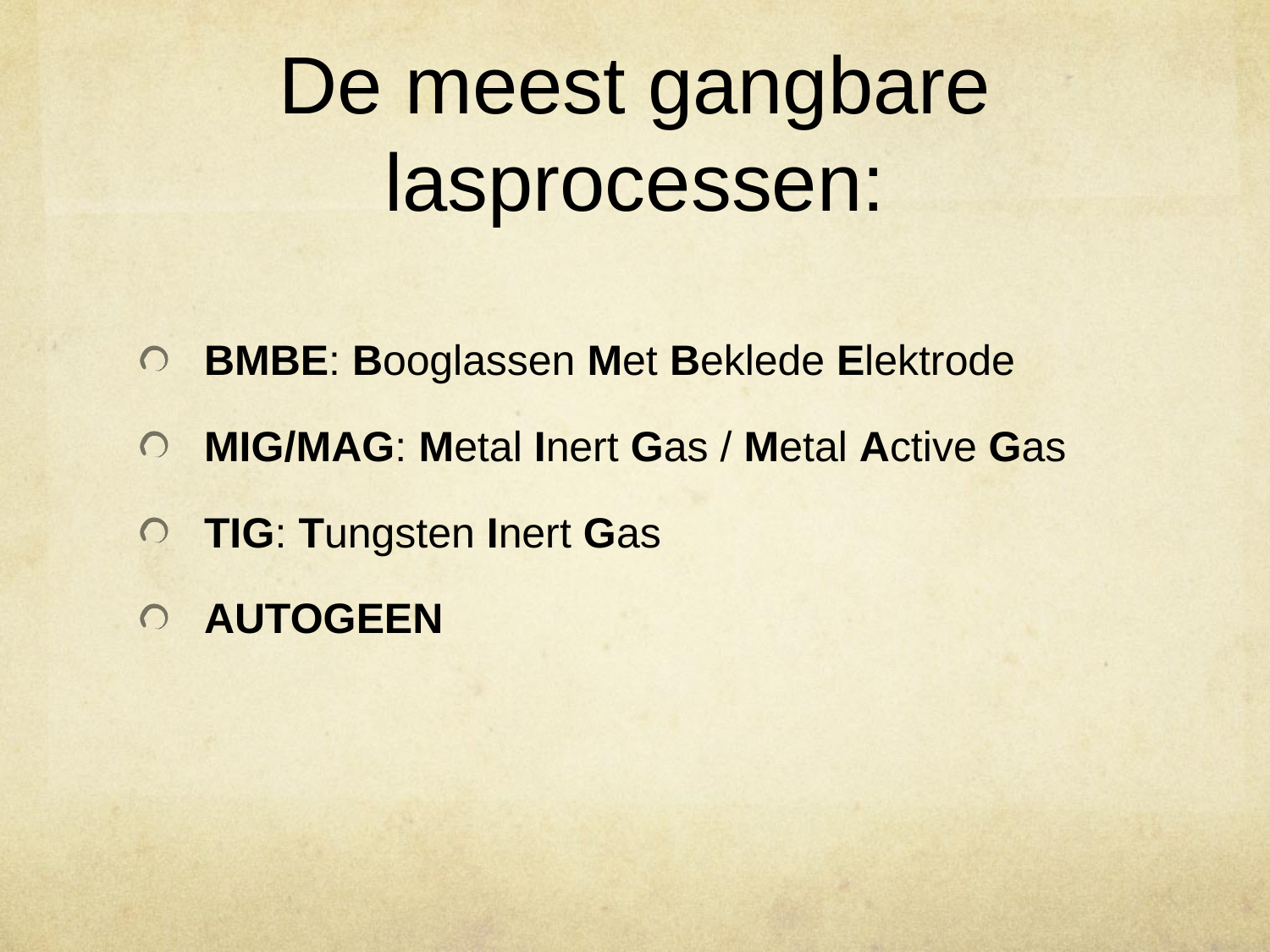

# De meest gangbare lasprocessen:

BMBE: Booglassen Met Beklede Elektrode
MIG/MAG: Metal Inert Gas / Metal Active Gas
TIG: Tungsten Inert Gas
AUTOGEEN